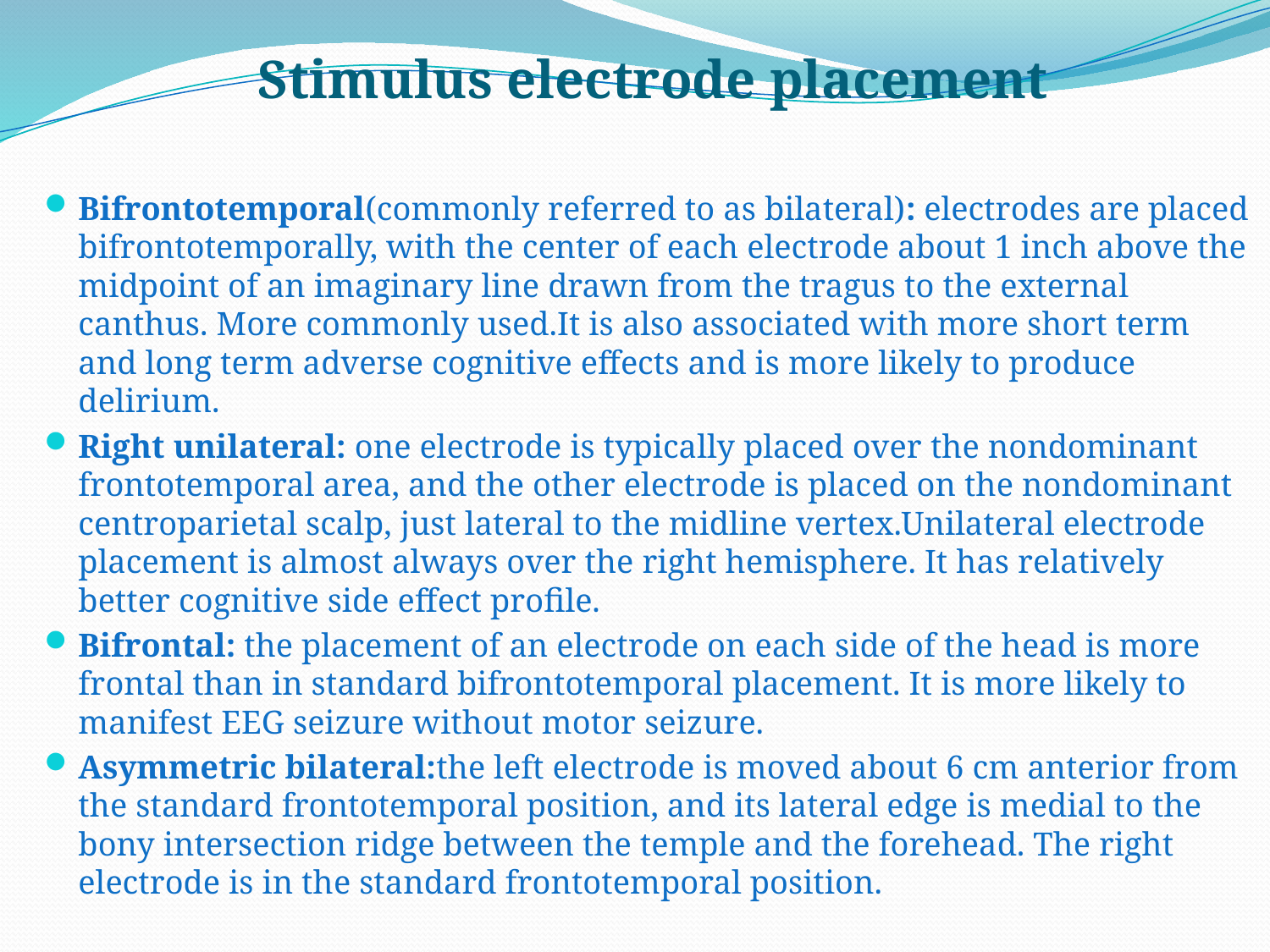

Stimulus electrode placement

Bifrontotemporal(commonly referred to as bilateral): electrodes are placed bifrontotemporally, with the center of each electrode about 1 inch above the midpoint of an imaginary line drawn from the tragus to the external canthus. More commonly used.It is also associated with more short term  and long term adverse cognitive effects and is more likely to produce delirium.
Right unilateral: one electrode is typically placed over the nondominant frontotemporal area, and the other electrode is placed on the nondominant centroparietal scalp, just lateral to the midline vertex.Unilateral electrode placement is almost always over the right hemisphere. It has relatively better cognitive side effect profile.
Bifrontal: the placement of an electrode on each side of the head is more frontal than in standard bifrontotemporal placement. It is more likely to manifest EEG seizure without motor seizure.
Asymmetric bilateral:the left electrode is moved about 6 cm anterior from the standard frontotemporal position, and its lateral edge is medial to the bony intersection ridge between the temple and the forehead. The right electrode is in the standard frontotemporal position.